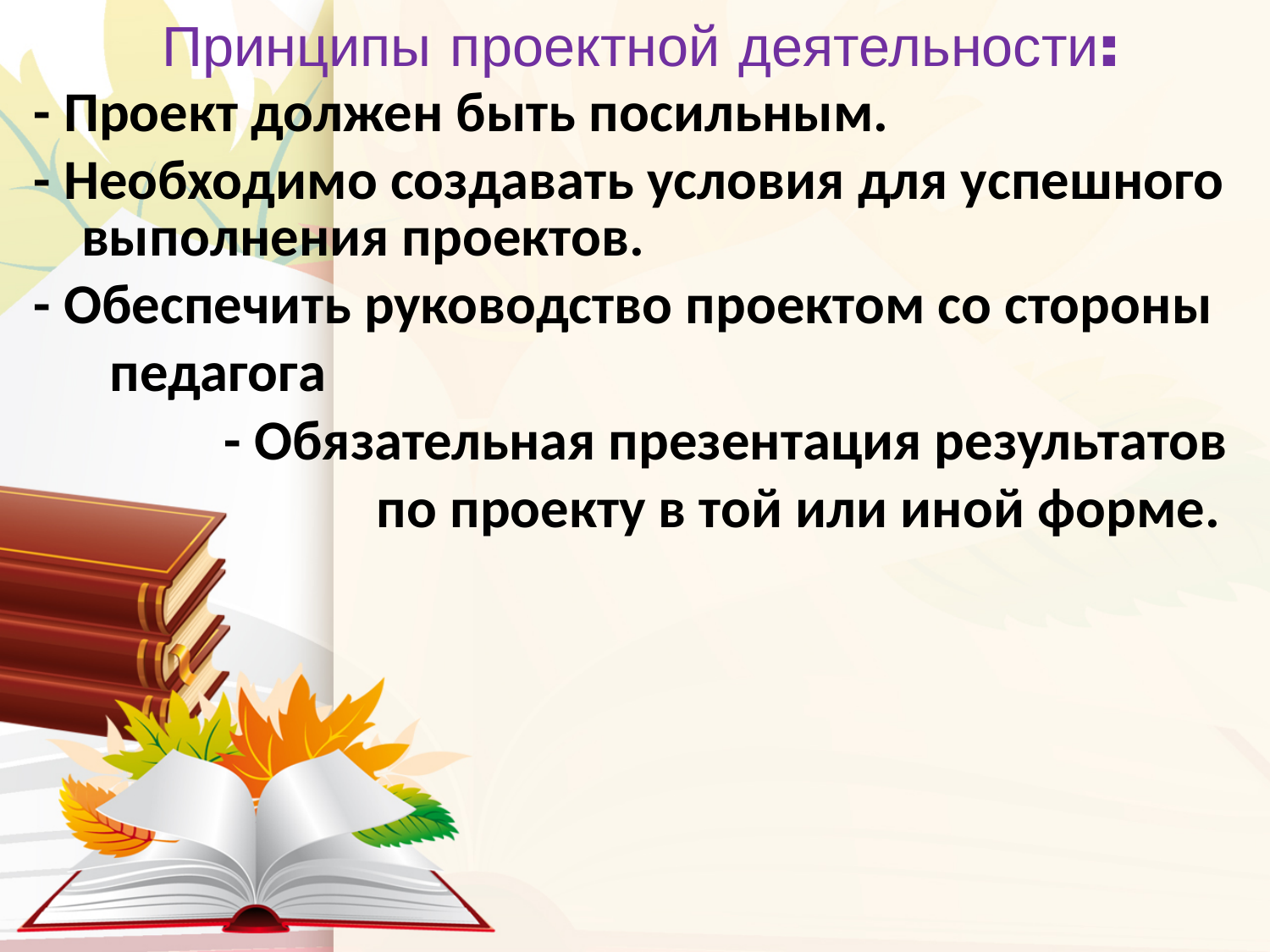

Принципы проектной деятельности:
- Проект должен быть посильным.
- Необходимо создавать условия для успешного выполнения проектов.
- Обеспечить руководство проектом со стороны
      педагога
               - Обязательная презентация результатов
                           по проекту в той или иной форме.